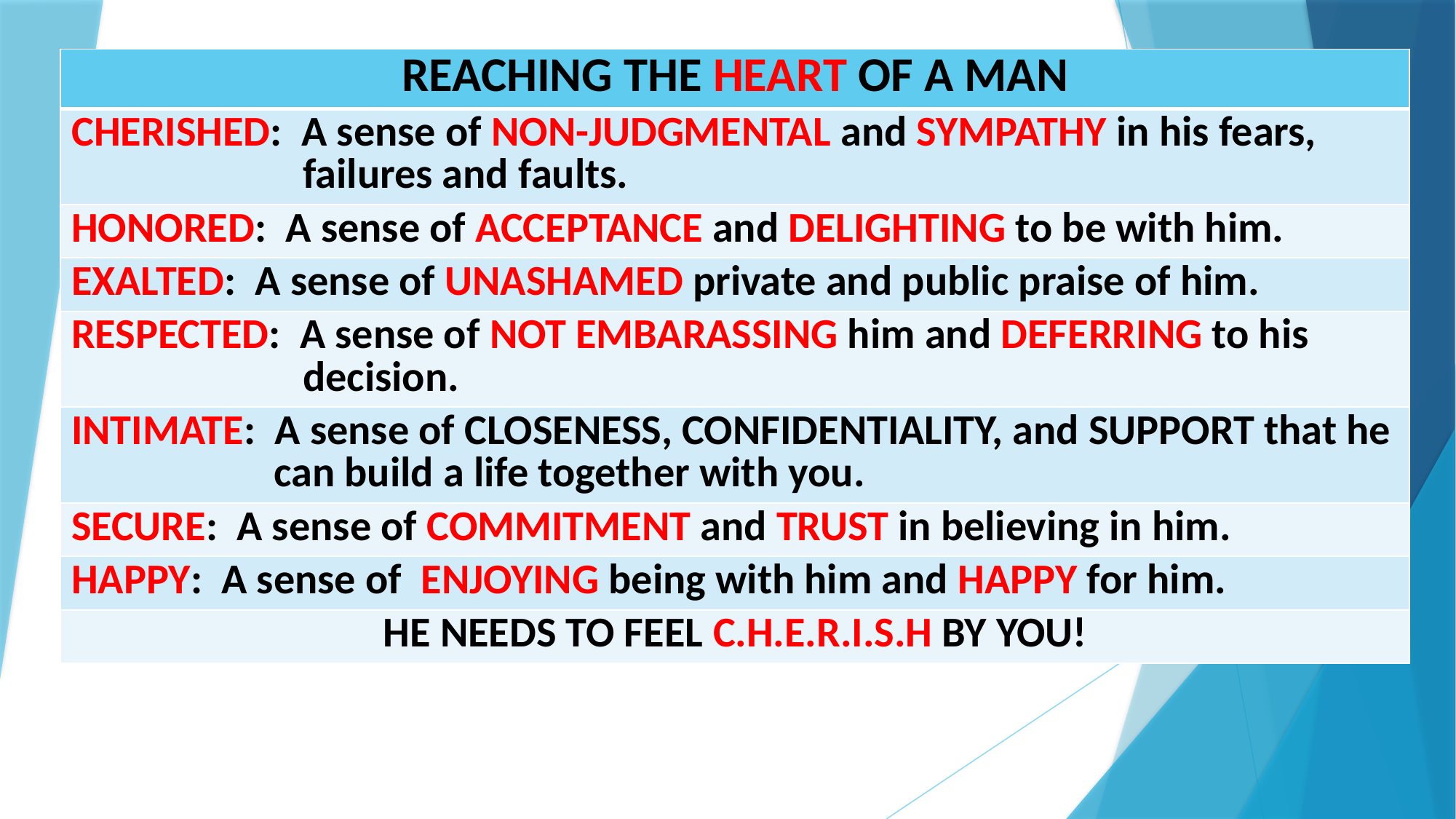

| REACHING THE HEART OF A MAN |
| --- |
| CHERISHED: A sense of NON-JUDGMENTAL and SYMPATHY in his fears, failures and faults. |
| HONORED: A sense of ACCEPTANCE and DELIGHTING to be with him. |
| EXALTED: A sense of UNASHAMED private and public praise of him. |
| RESPECTED: A sense of NOT EMBARASSING him and DEFERRING to his decision. |
| INTIMATE: A sense of CLOSENESS, CONFIDENTIALITY, and SUPPORT that he can build a life together with you. |
| SECURE: A sense of COMMITMENT and TRUST in believing in him. |
| HAPPY: A sense of ENJOYING being with him and HAPPY for him. |
| HE NEEDS TO FEEL C.H.E.R.I.S.H BY YOU! |